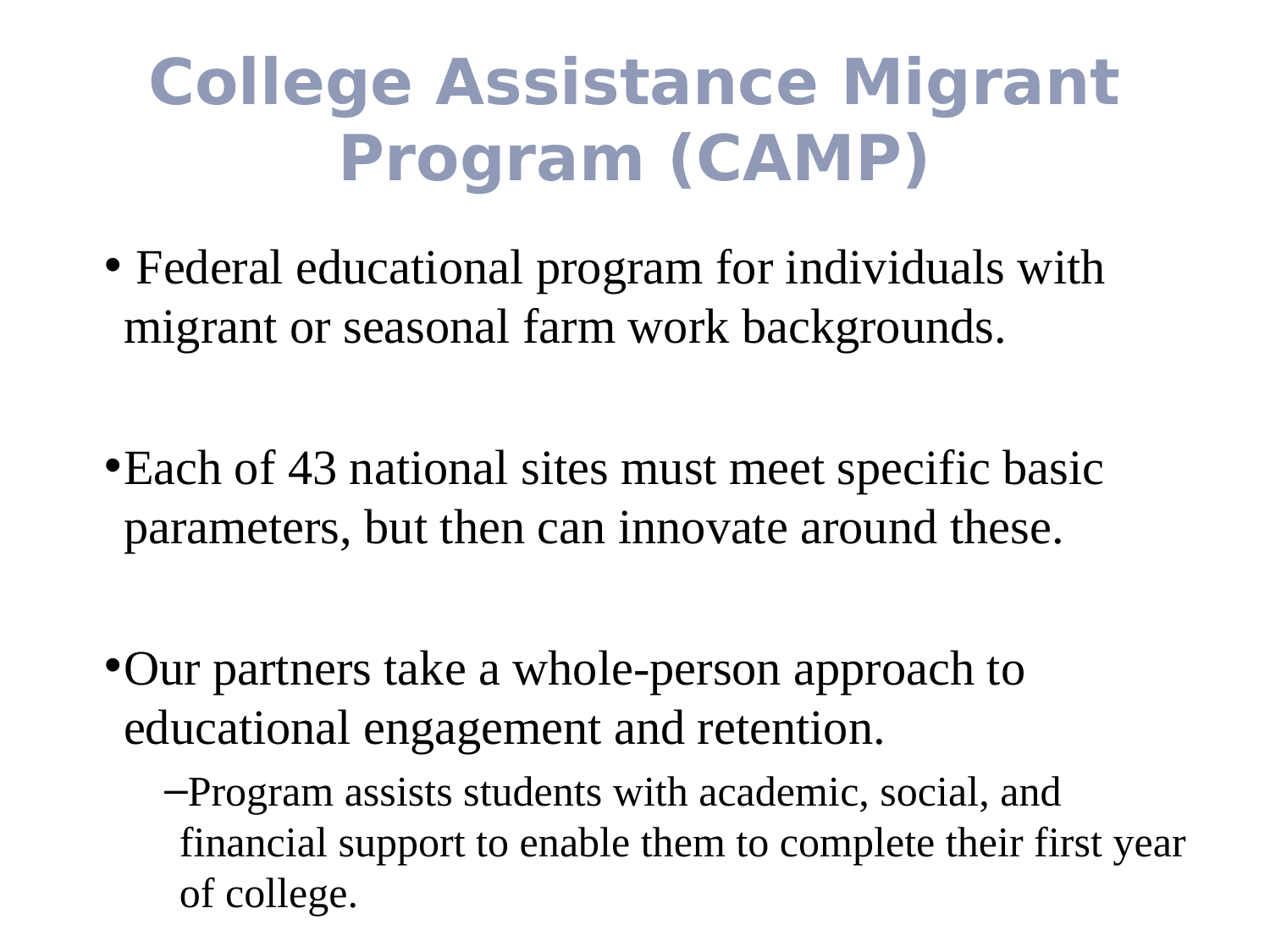

# College Assistance Migrant Program (CAMP)
 Federal educational program for individuals with migrant or seasonal farm work backgrounds.

Each of 43 national sites must meet specific basic parameters, but then can innovate around these.

Our partners take a whole-person approach to educational engagement and retention.
Program assists students with academic, social, and financial support to enable them to complete their first year of college.